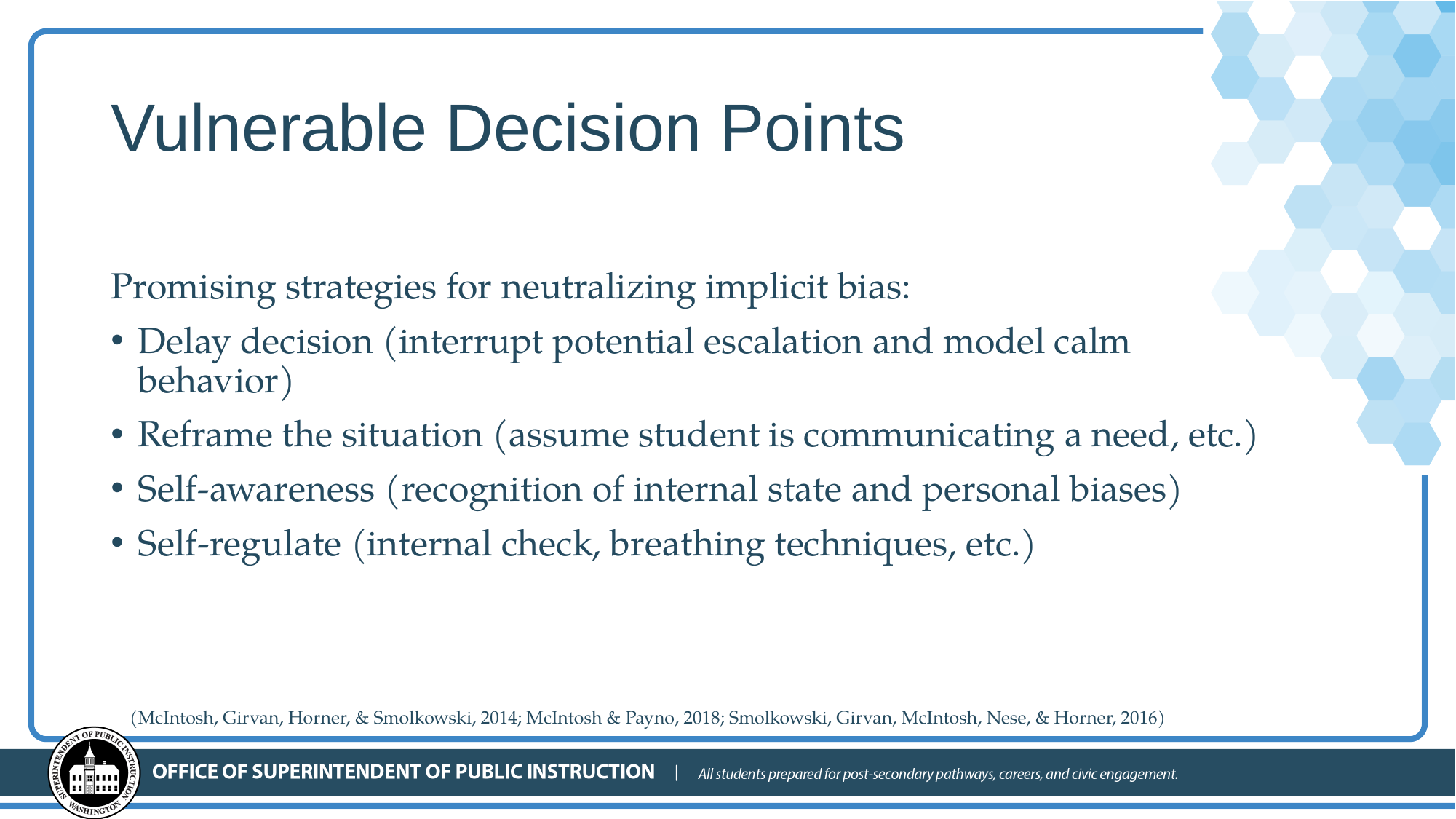

# Vulnerable Decision Points
Promising strategies for neutralizing implicit bias:
Delay decision (interrupt potential escalation and model calm behavior)
Reframe the situation (assume student is communicating a need, etc.)
Self-awareness (recognition of internal state and personal biases)
Self-regulate (internal check, breathing techniques, etc.)
(McIntosh, Girvan, Horner, & Smolkowski, 2014; McIntosh & Payno, 2018; Smolkowski, Girvan, McIntosh, Nese, & Horner, 2016)